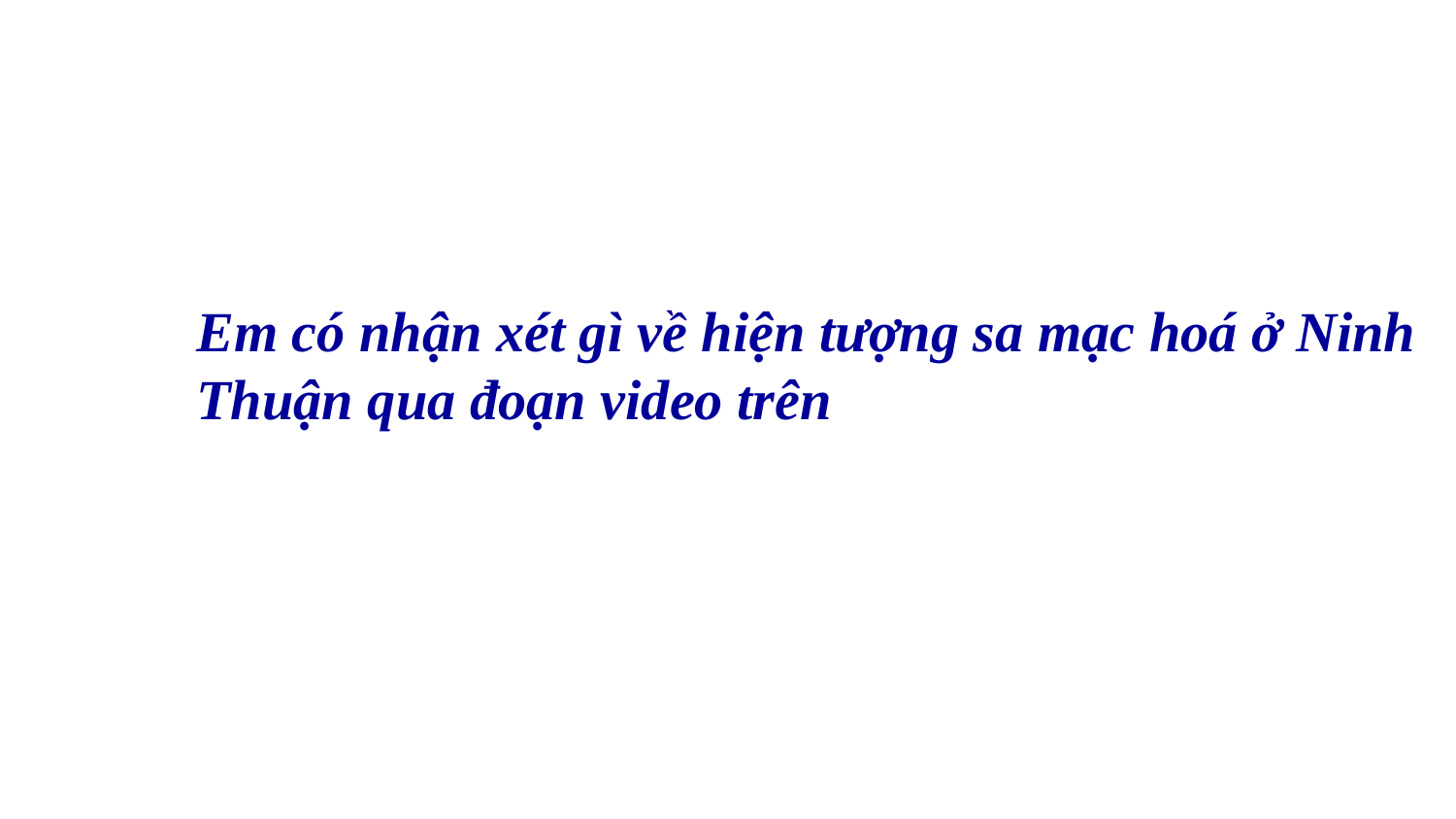

Em có nhận xét gì về hiện tượng sa mạc hoá ở Ninh Thuận qua đoạn video trên